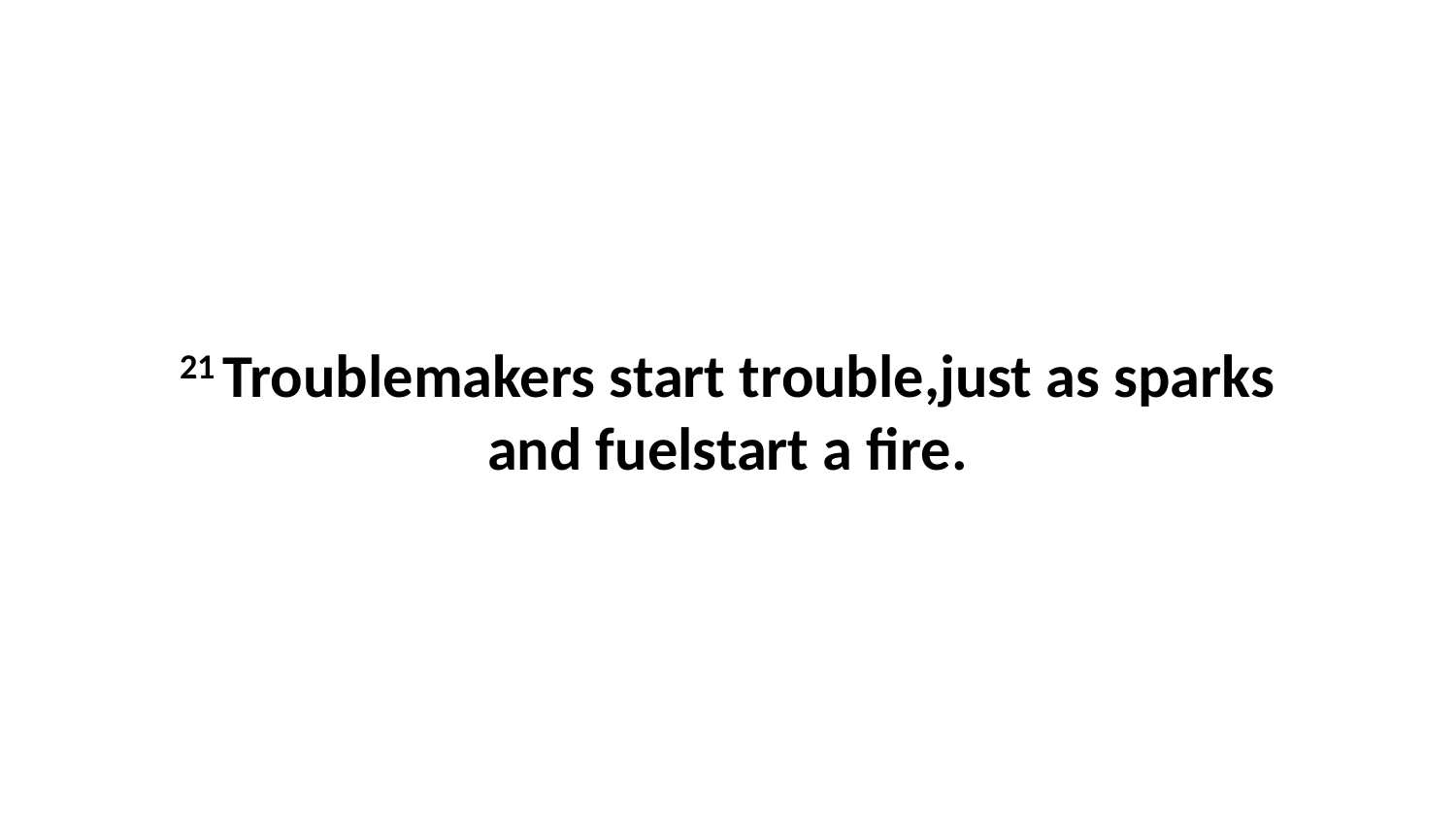

21 Troublemakers start trouble,just as sparks and fuelstart a fire.